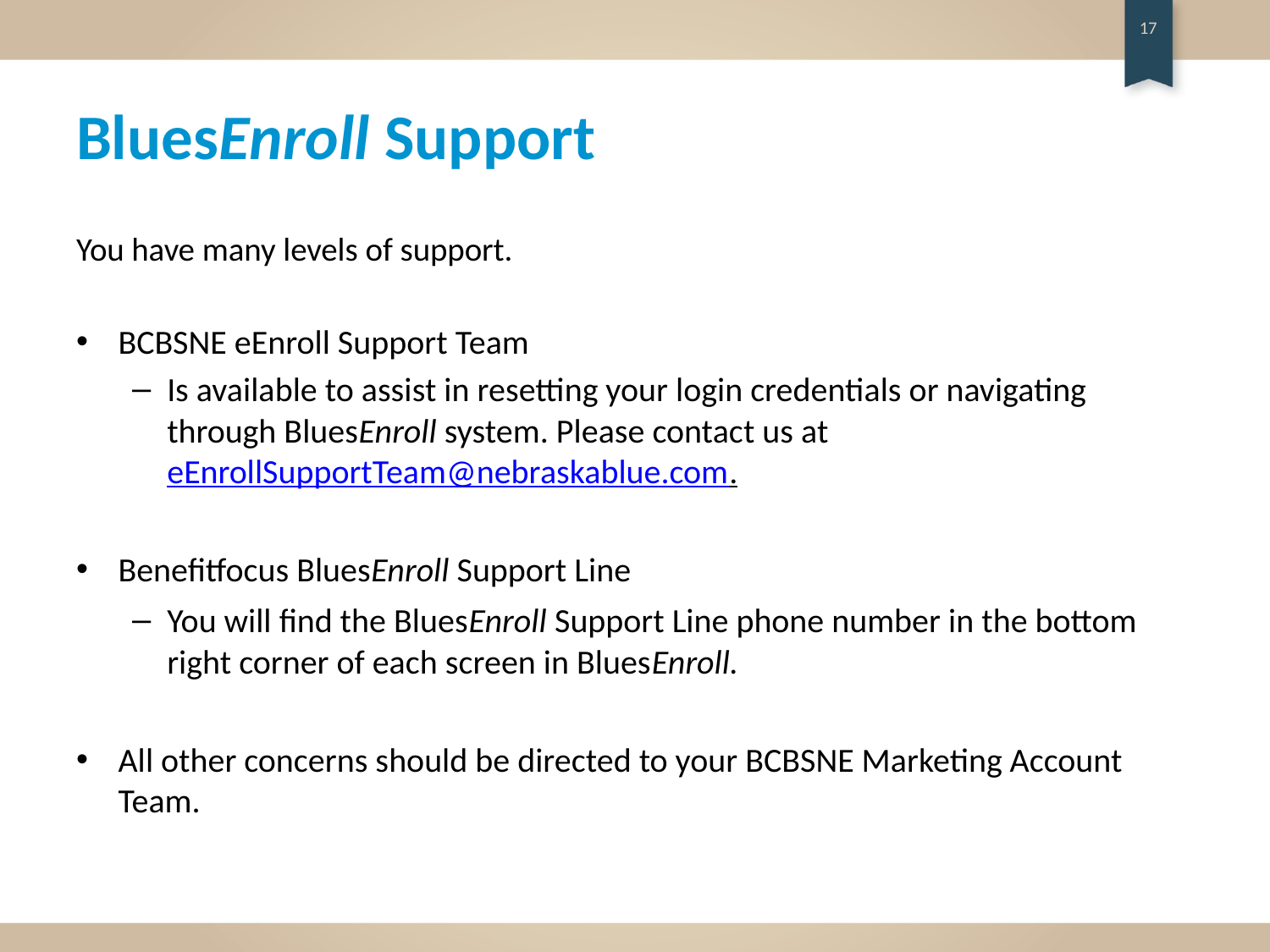

17
# BluesEnroll Support
You have many levels of support.

BCBSNE eEnroll Support Team
Is available to assist in resetting your login credentials or navigating through BluesEnroll system. Please contact us at eEnrollSupportTeam@nebraskablue.com.

Benefitfocus BluesEnroll Support Line
You will find the BluesEnroll Support Line phone number in the bottom right corner of each screen in BluesEnroll.

All other concerns should be directed to your BCBSNE Marketing Account Team.